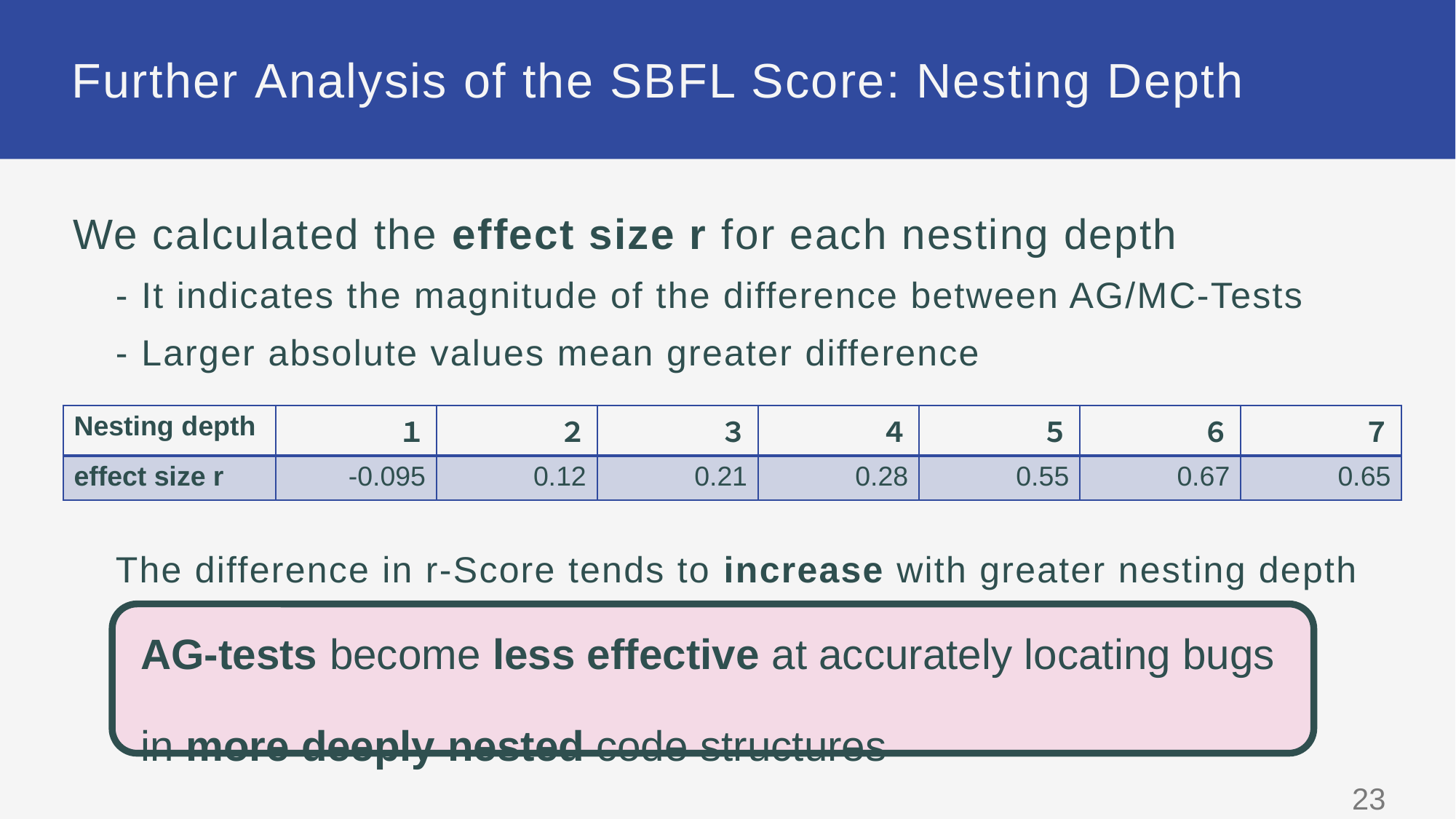

# Further Analysis of the SBFL Score: Nesting Depth
We calculated the effect size r for each nesting depth
- It indicates the magnitude of the difference between AG/MC-Tests
- Larger absolute values mean greater difference

The difference in r-Score tends to increase with greater nesting depth
| Nesting depth | １ | ２ | ３ | ４ | ５ | ６ | ７ |
| --- | --- | --- | --- | --- | --- | --- | --- |
| effect size r | -0.095 | 0.12 | 0.21 | 0.28 | 0.55 | 0.67 | 0.65 |
AG-tests become less effective at accurately locating bugs
in more deeply nested code structures
23